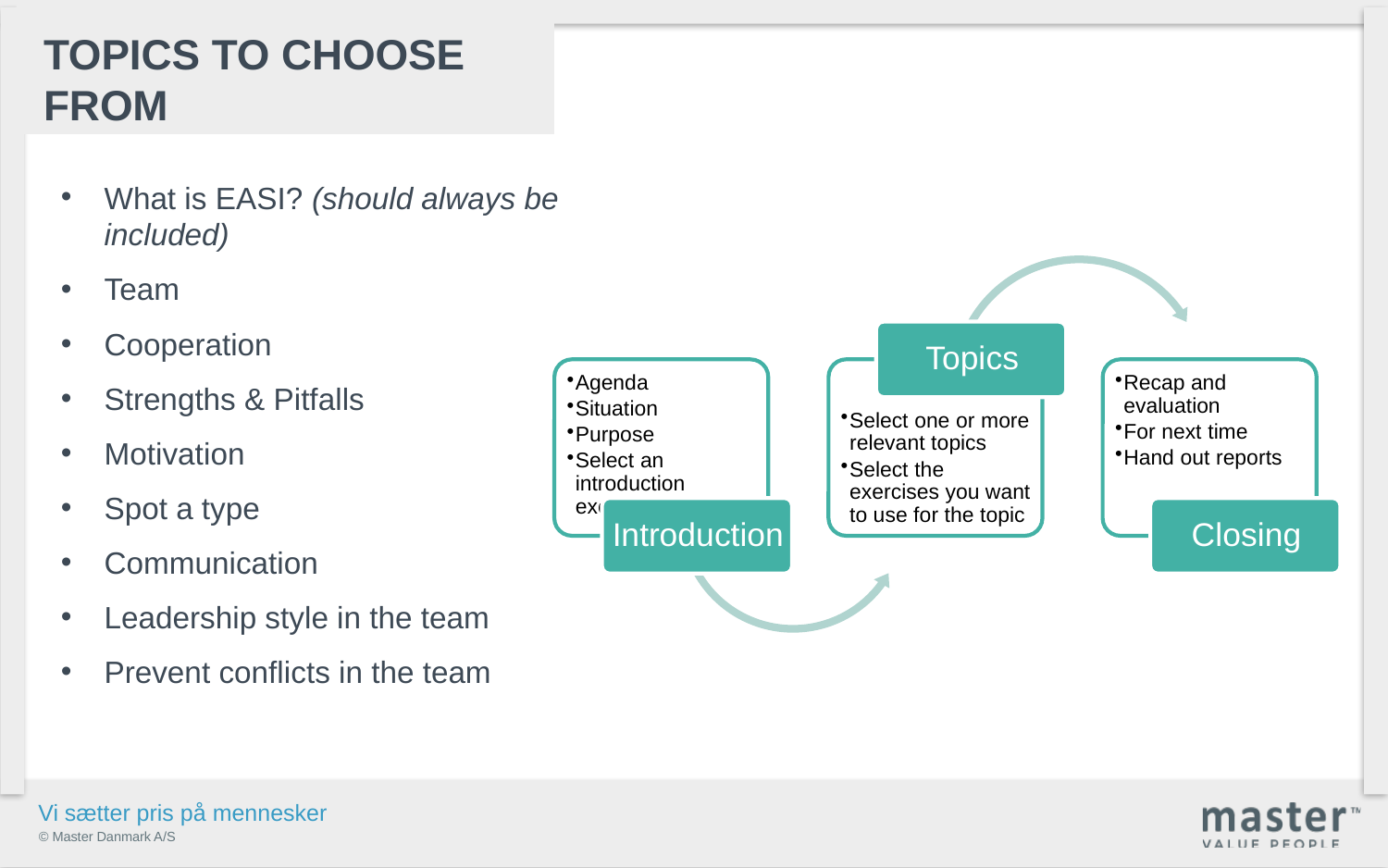

Topics to choose from

What is EASI? (should always be included)
Team
Cooperation
Strengths & Pitfalls
Motivation
Spot a type
Communication
Leadership style in the team
Prevent conflicts in the team
Agenda
Situation
Purpose
Select an introduction exercise
Introduction
Select one or more relevant topics
Select the exercises you want to use for the topic
Topics
Recap and evaluation
For next time
Hand out reports
Closing